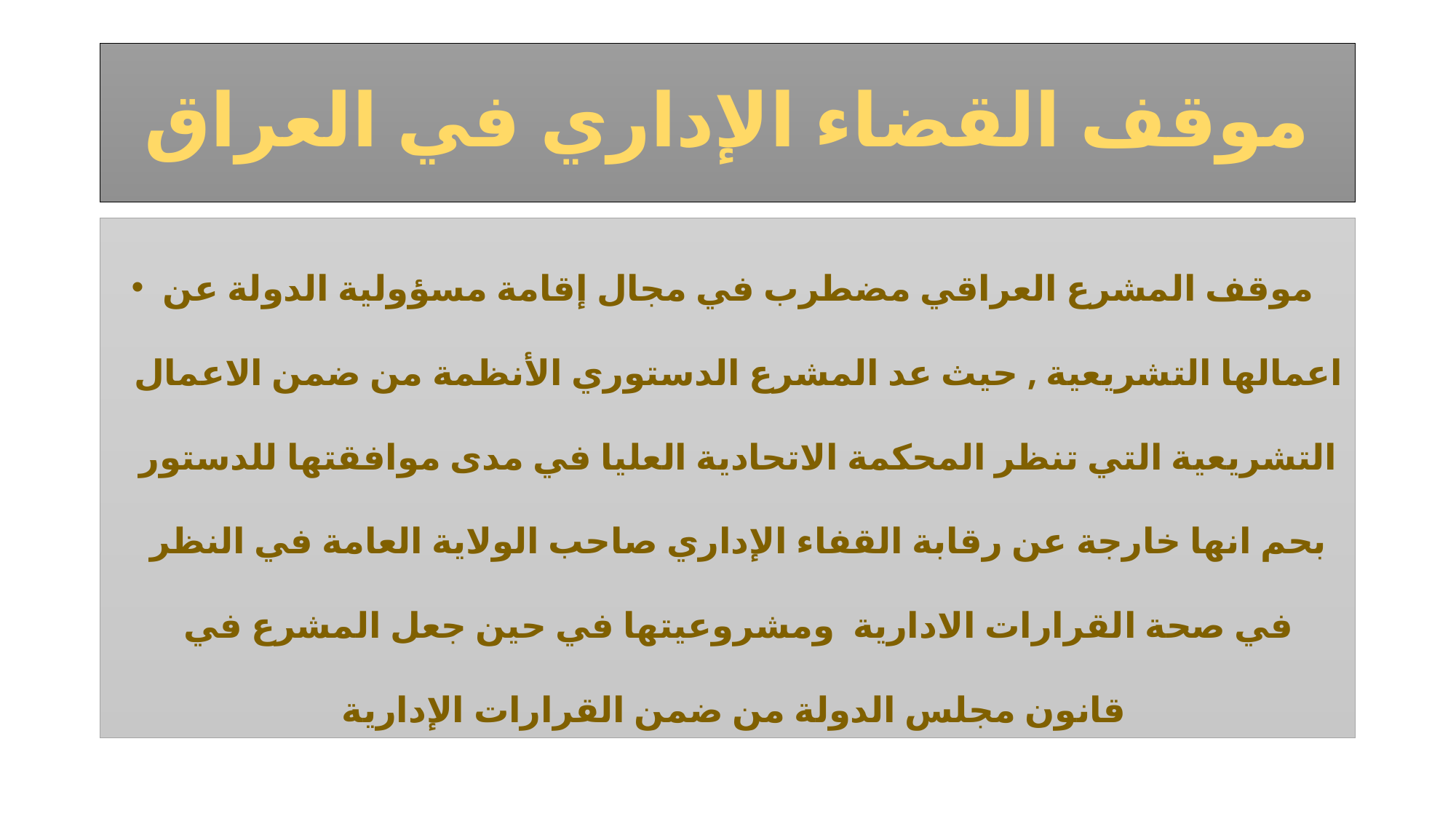

# موقف القضاء الإداري في العراق
موقف المشرع العراقي مضطرب في مجال إقامة مسؤولية الدولة عن اعمالها التشريعية , حيث عد المشرع الدستوري الأنظمة من ضمن الاعمال التشريعية التي تنظر المحكمة الاتحادية العليا في مدى موافقتها للدستور بحم انها خارجة عن رقابة القفاء الإداري صاحب الولاية العامة في النظر في صحة القرارات الادارية  ومشروعيتها في حين جعل المشرع في قانون مجلس الدولة من ضمن القرارات الإدارية